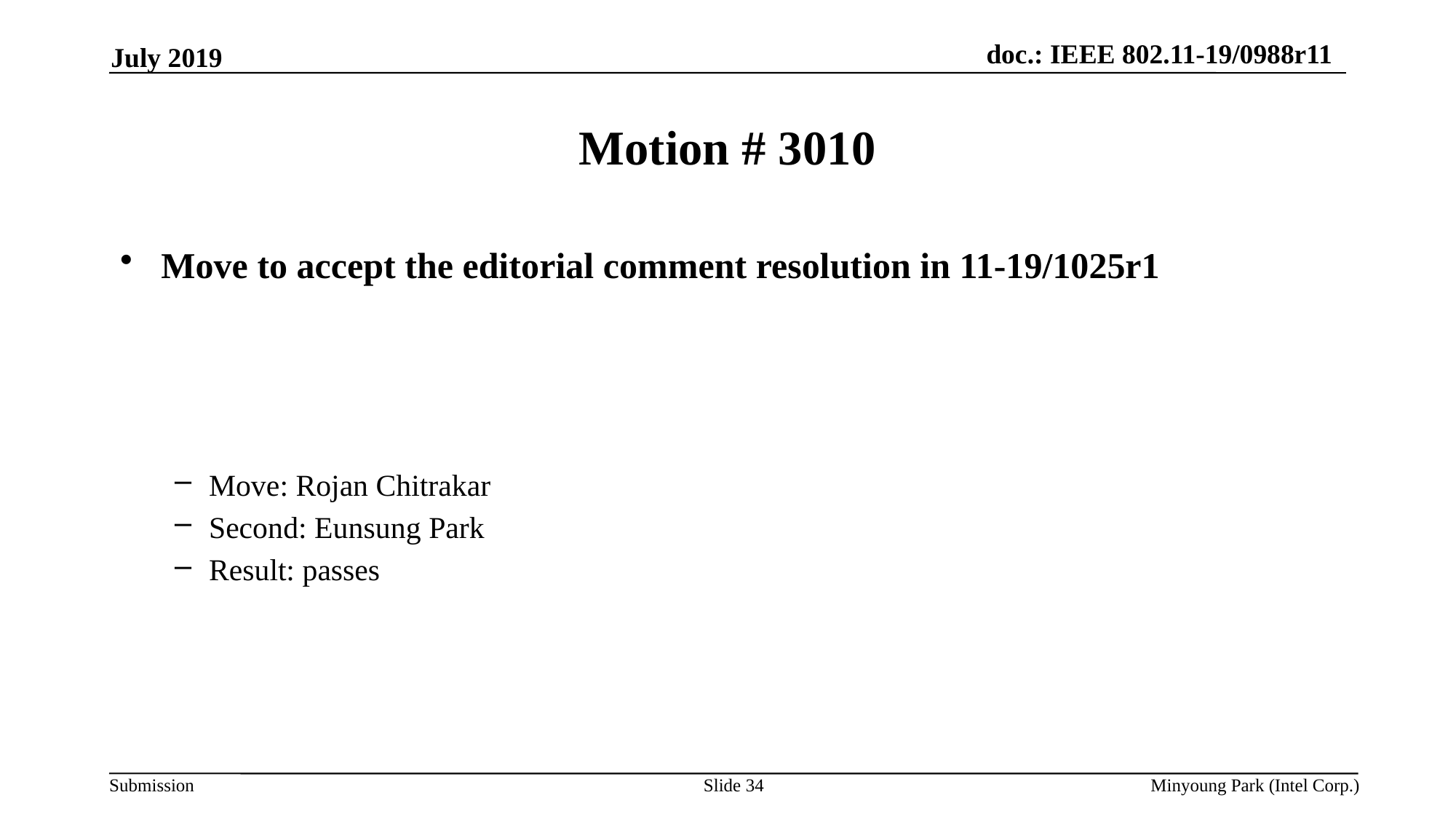

July 2019
# Motion # 3010
Move to accept the editorial comment resolution in 11-19/1025r1

Move: Rojan Chitrakar
Second: Eunsung Park
Result: passes

Slide 34
Minyoung Park (Intel Corp.)